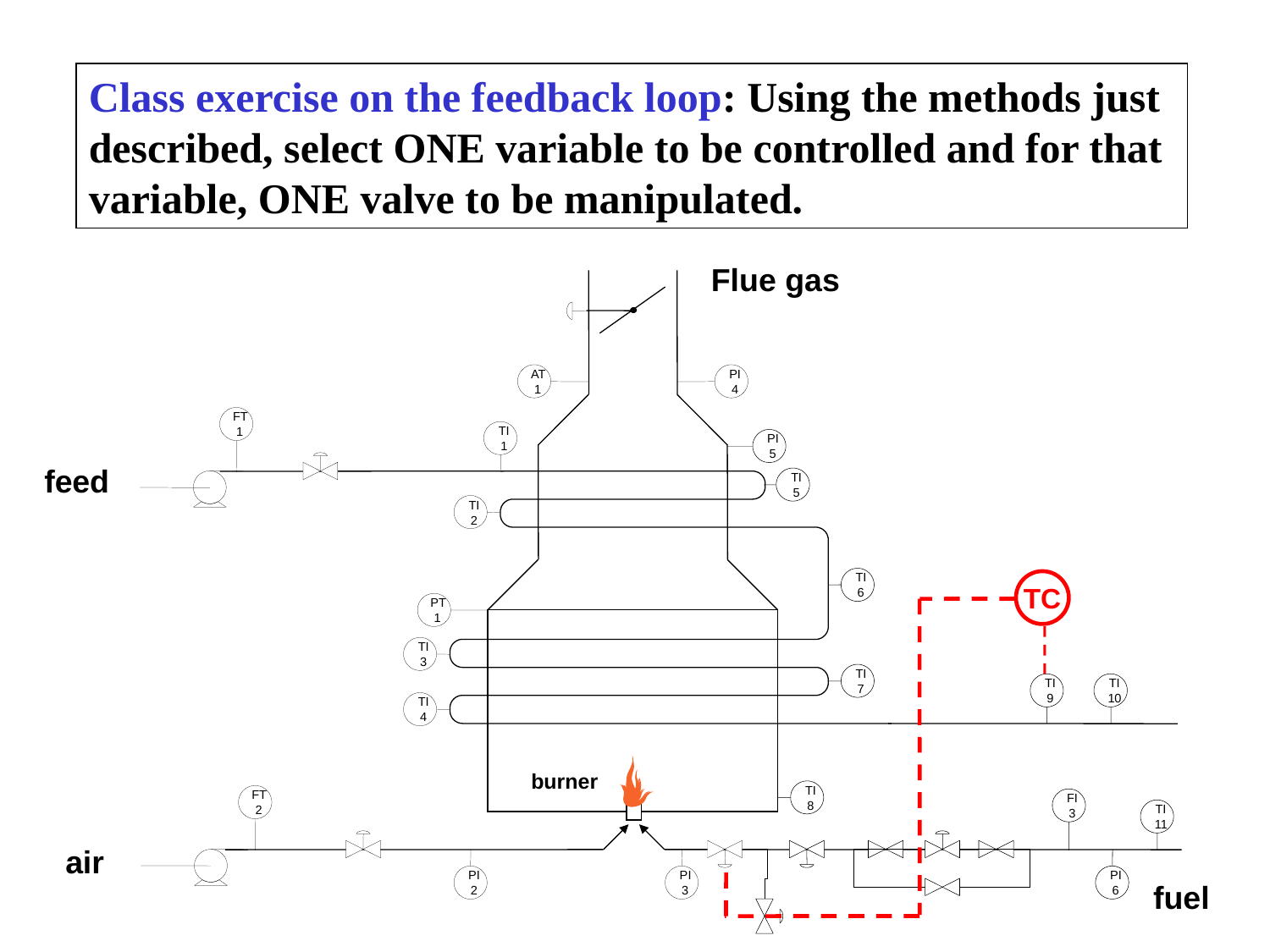

Class exercise on the feedback loop: Using the methods just described, select ONE variable to be controlled and for that variable, ONE valve to be manipulated.
Flue gas

AT
PI
1

4

FT

TI
1

PI

1

5

feed

TI

5

TI

2

TI
TC

6

PT

1

TI
3

TI

TI
TI

7
9

10

TI

4

burner

TI

FT

FI

8

TI

2
3

11

air

PI
PI
PI

fuel

2
3
6